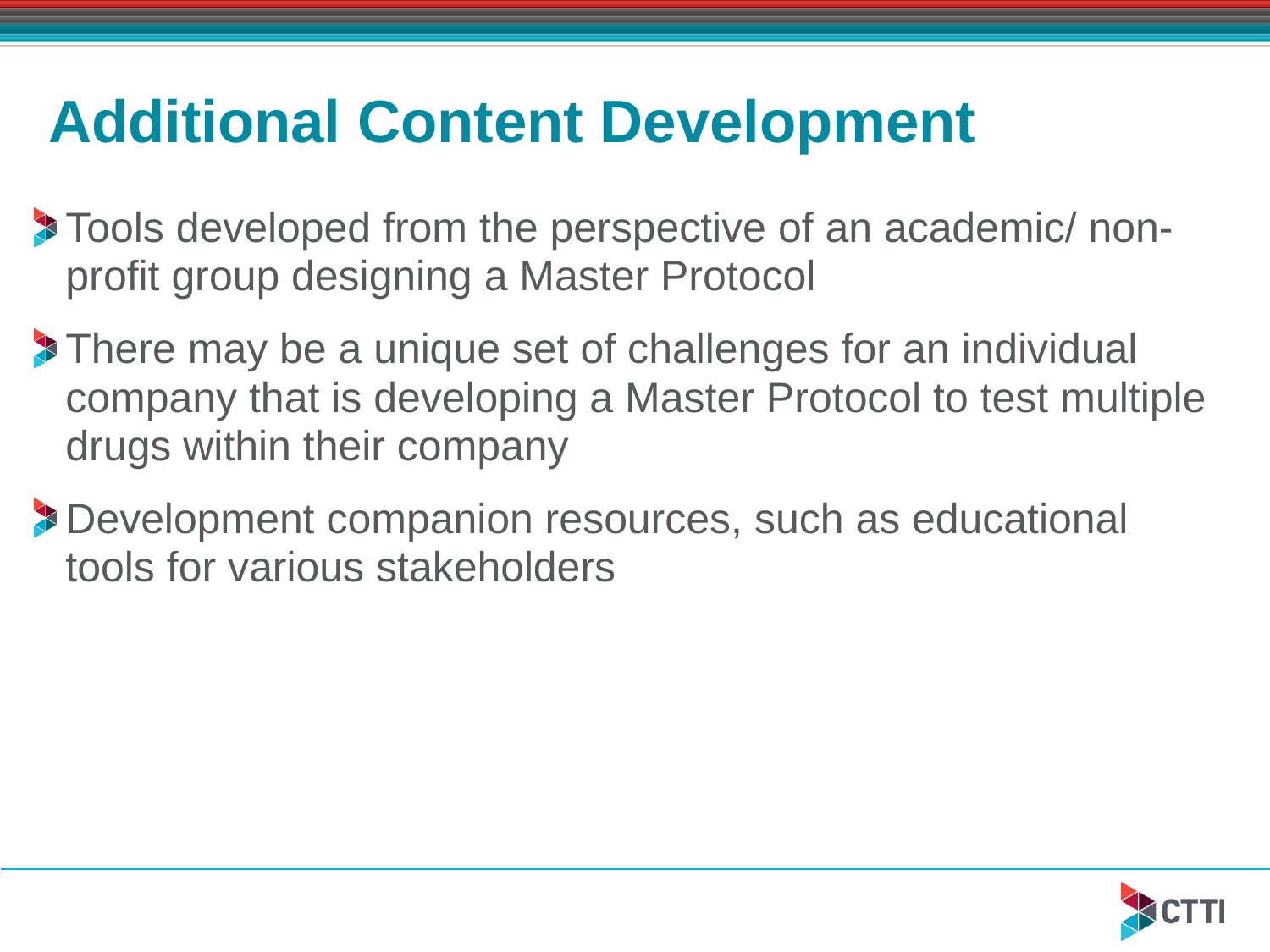

# Additional Content Development
Tools developed from the perspective of an academic/ non-profit group designing a Master Protocol
There may be a unique set of challenges for an individual company that is developing a Master Protocol to test multiple drugs within their company
Development companion resources, such as educational tools for various stakeholders